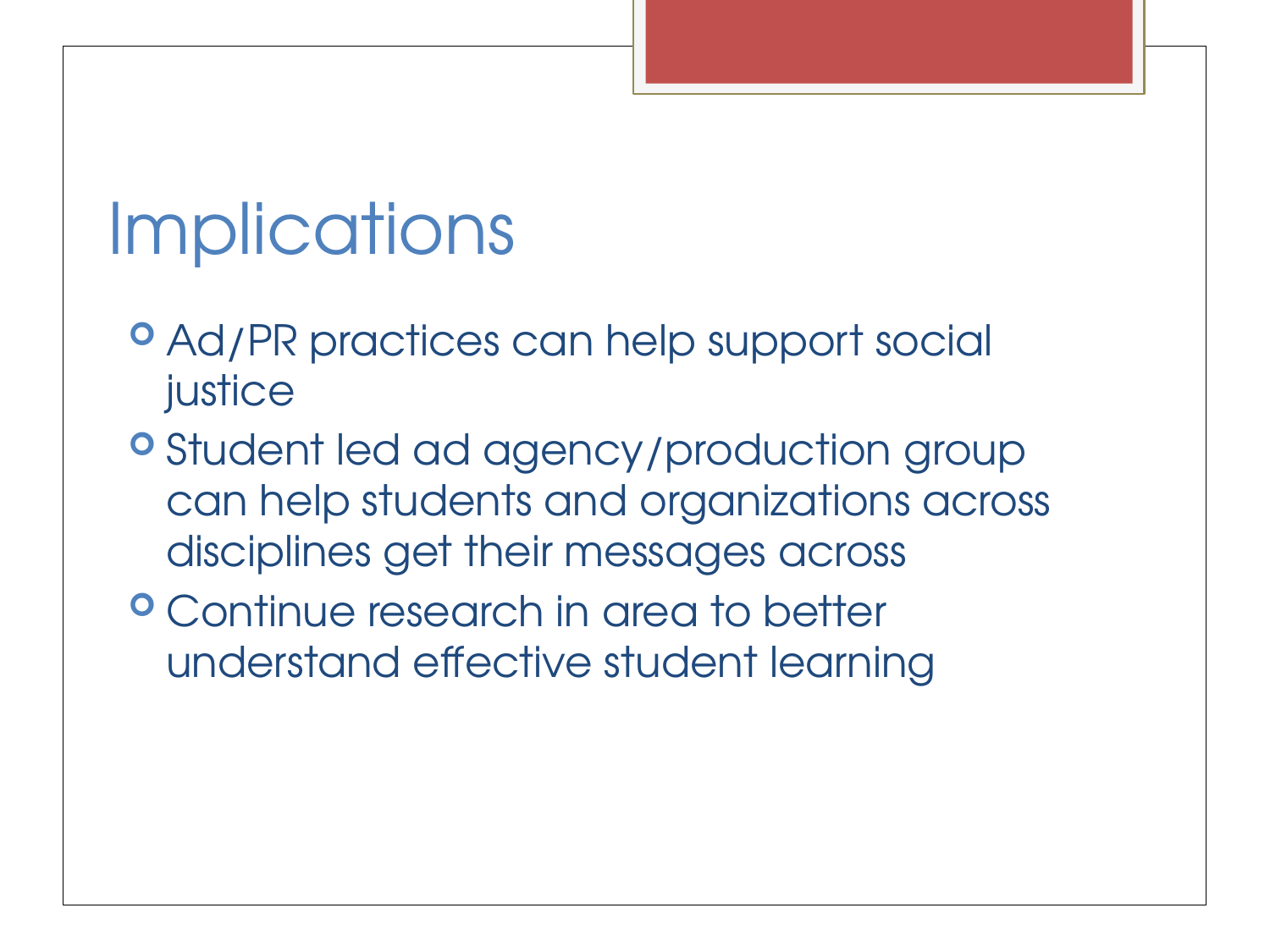

# Implications
Ad/PR practices can help support social justice
Student led ad agency/production group can help students and organizations across disciplines get their messages across
Continue research in area to better understand effective student learning